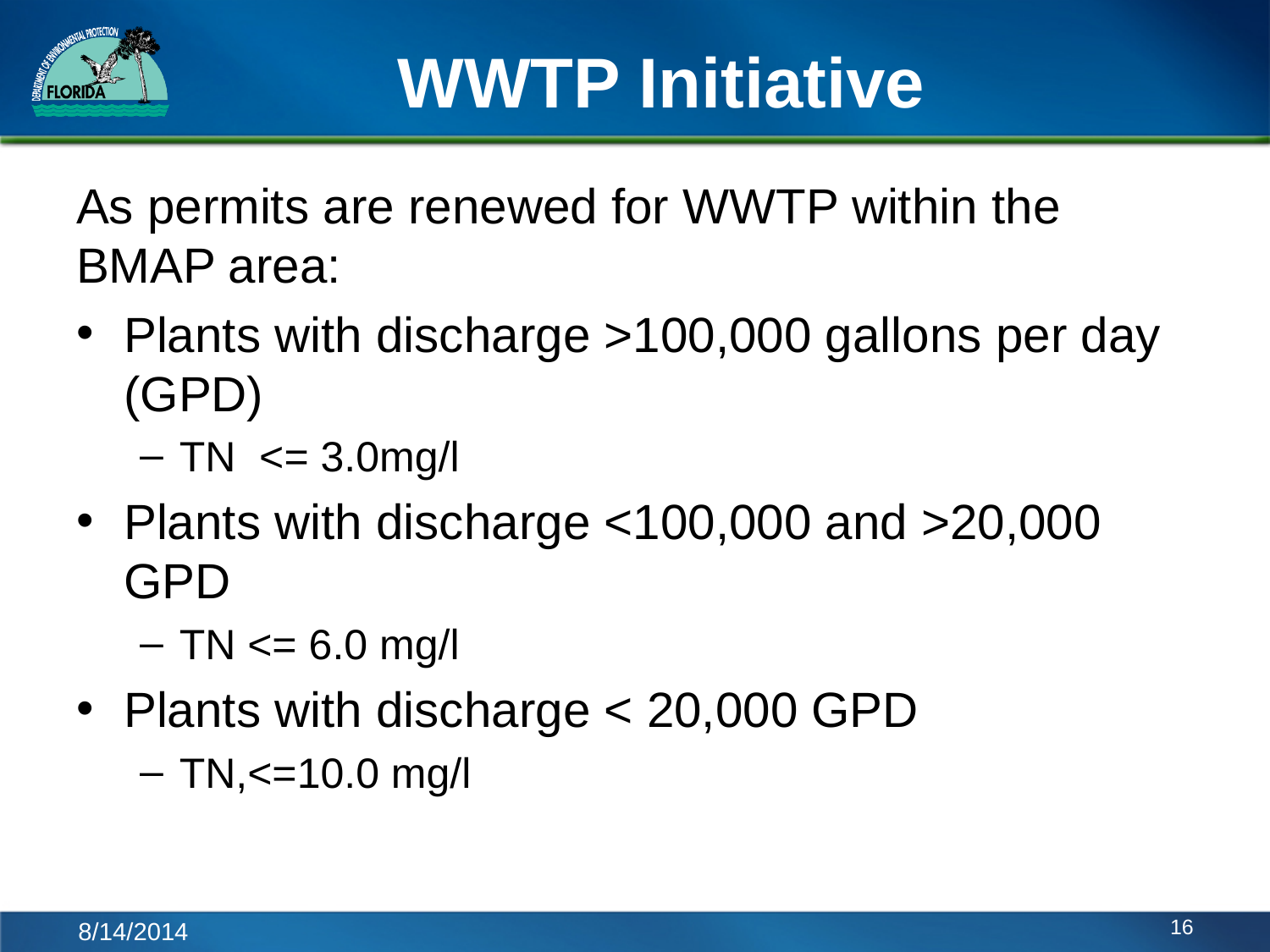

# WWTP Initiative
As permits are renewed for WWTP within the BMAP area:
Plants with discharge >100,000 gallons per day (GPD)
TN  <= 3.0mg/l
Plants with discharge <100,000 and >20,000 GPD
TN <= 6.0 mg/l
Plants with discharge < 20,000 GPD
TN,<=10.0 mg/l
16
8/14/2014